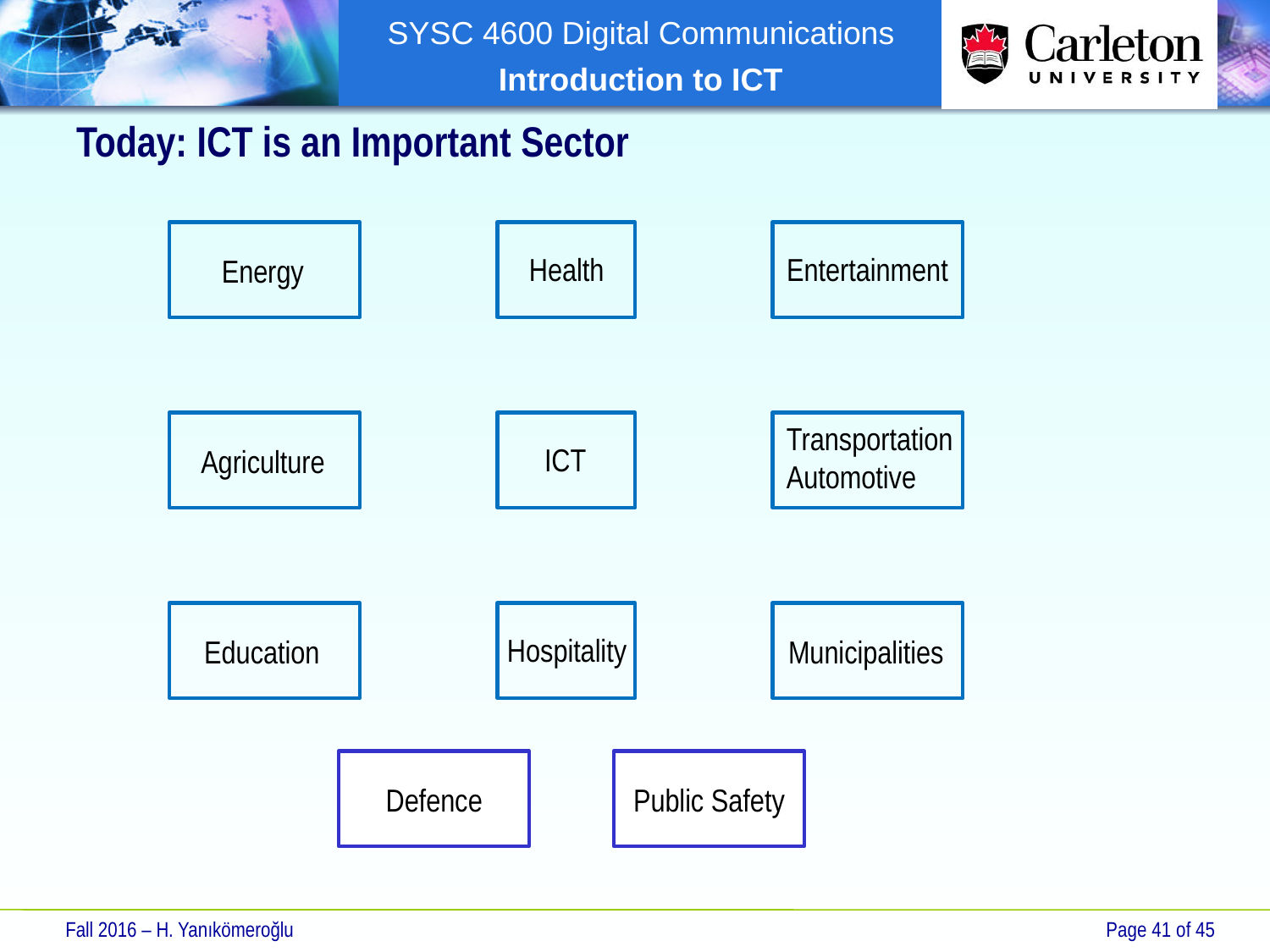

# Today: ICT is an Important Sector

Health
Entertainment
Energy

Transportation
Automotive
ICT
Agriculture

Hospitality
Education
Municipalities

Defence
Public Safety